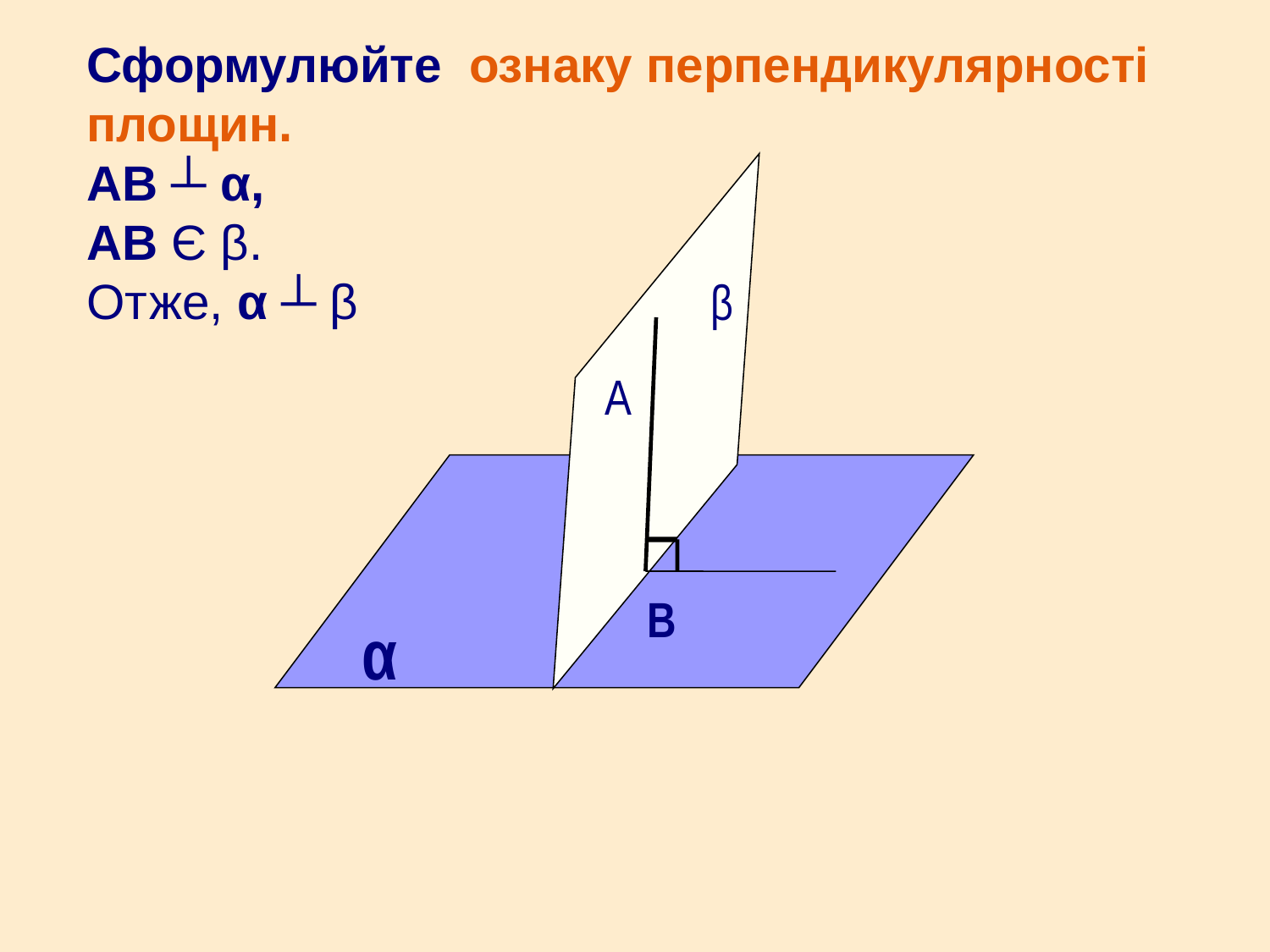

# Сформулюйте  ознаку перпендикулярності площин. АВ ┴ α, АВ Є β. Отже, α ┴ β
β

А

В

α